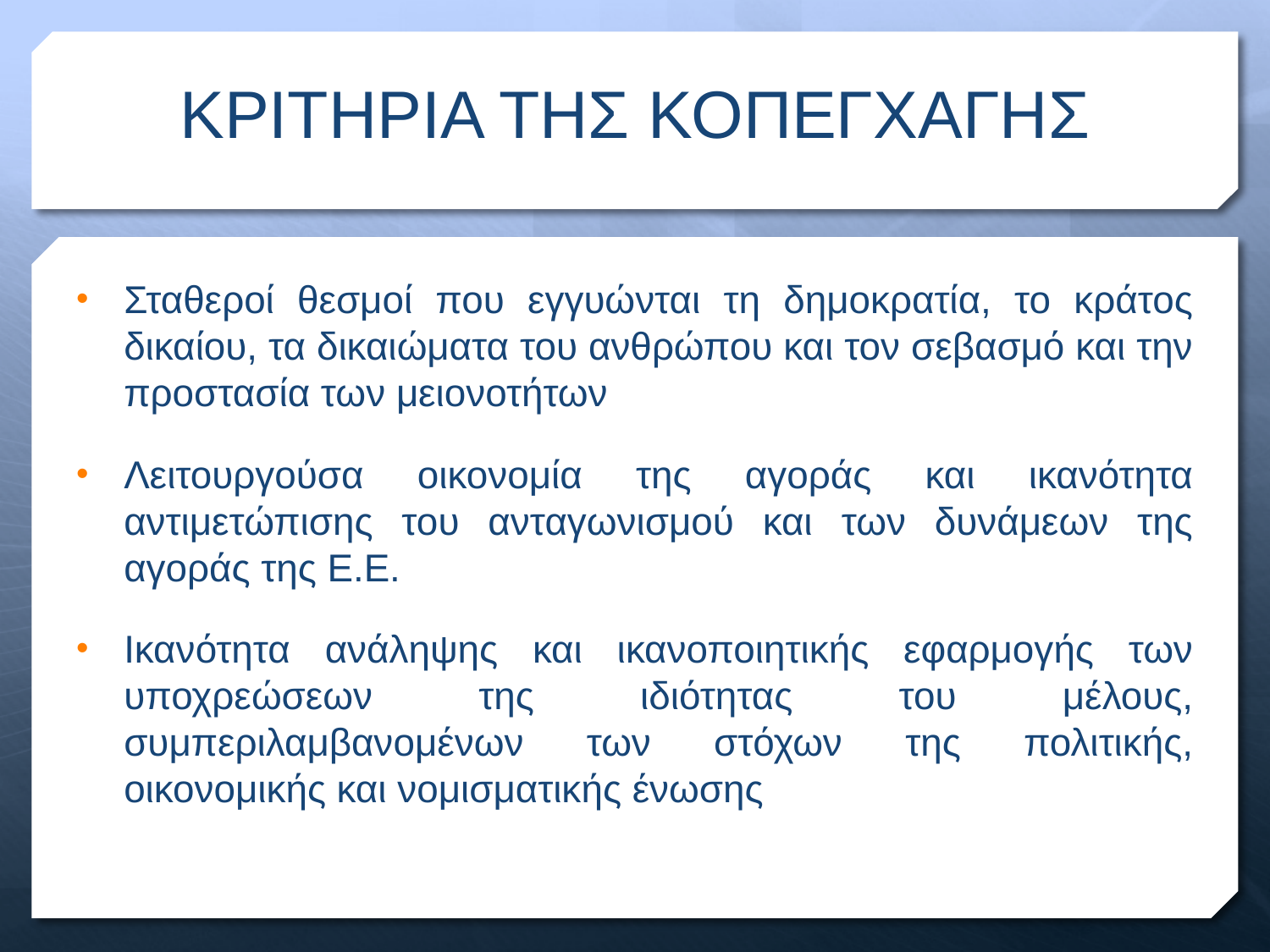

ΚΡΙΤΗΡΙΑ ΤΗΣ ΚΟΠΕΓΧΑΓΗΣ

Σταθεροί θεσμοί που εγγυώνται τη δημοκρατία, το κράτος δικαίου, τα δικαιώματα του ανθρώπου και τον σεβασμό και την προστασία των μειονοτήτων
Λειτουργούσα οικονομία της αγοράς και ικανότητα αντιμετώπισης του ανταγωνισμού και των δυνάμεων της αγοράς της Ε.Ε.
Ικανότητα ανάληψης και ικανοποιητικής εφαρμογής των υποχρεώσεων της ιδιότητας του μέλους, συμπεριλαμβανομένων των στόχων της πολιτικής, οικονομικής και νομισματικής ένωσης